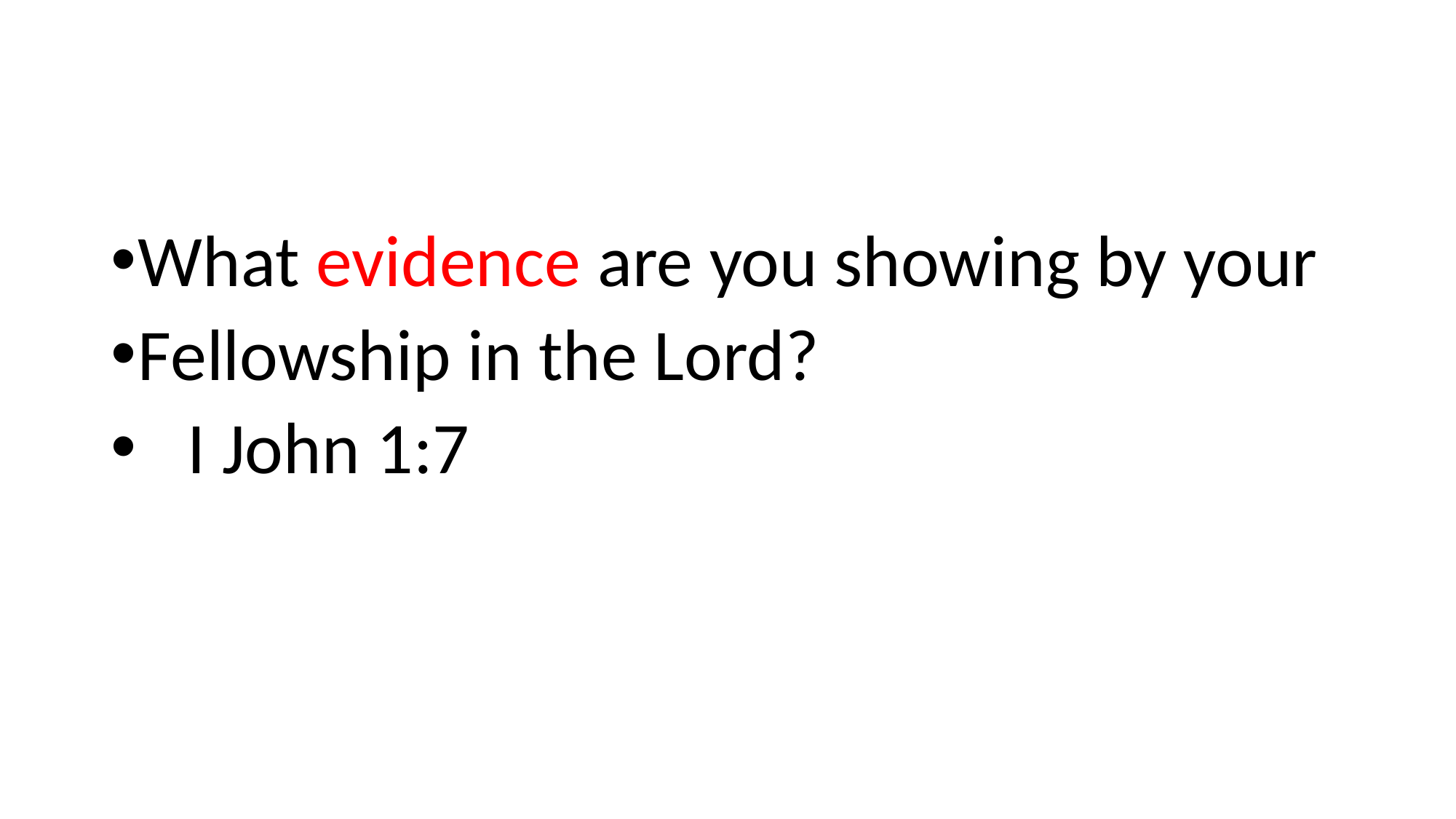

What evidence are you showing by your
Fellowship in the Lord?
   I John 1:7